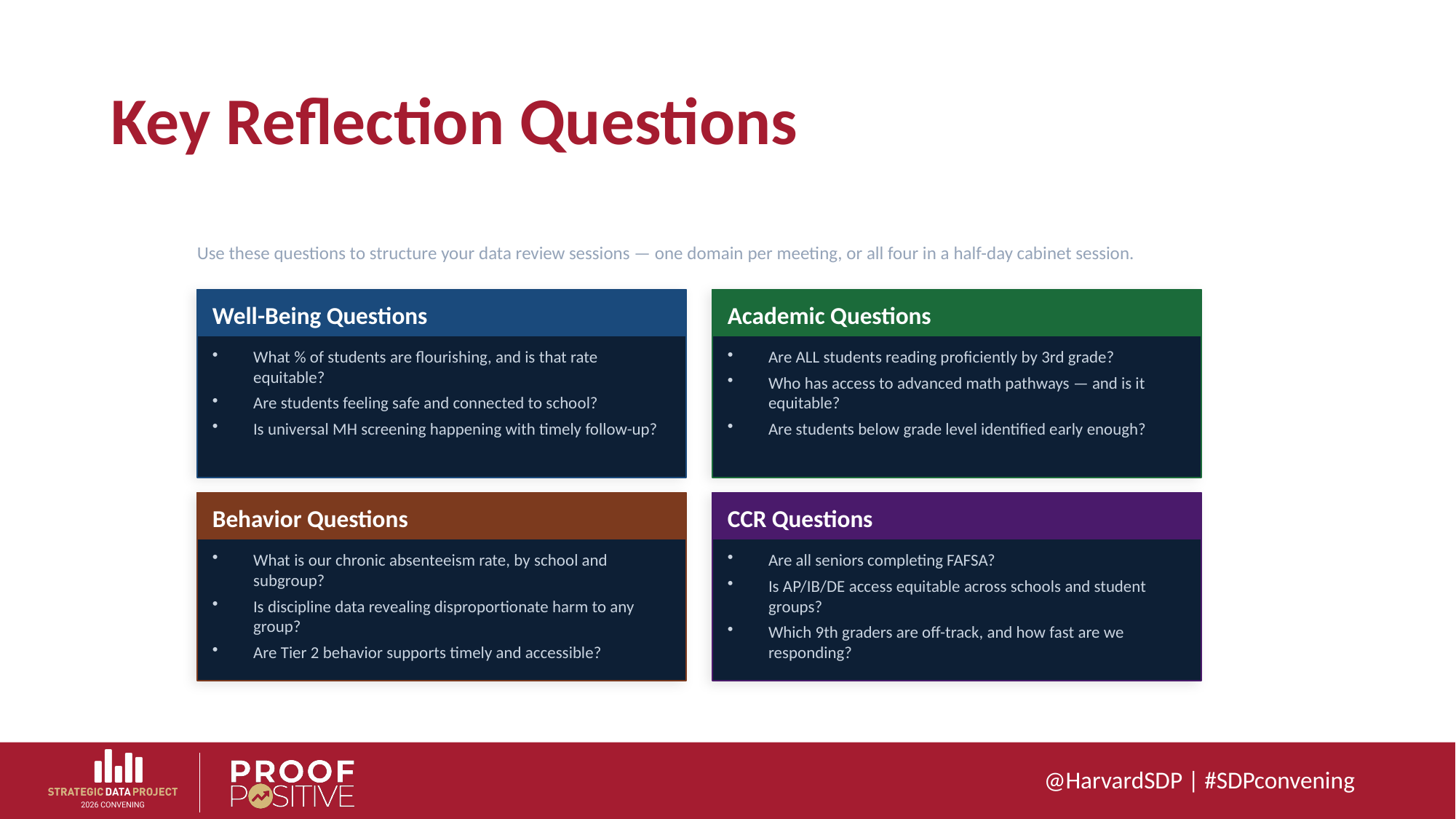

# Key Reflection Questions
Use these questions to structure your data review sessions — one domain per meeting, or all four in a half-day cabinet session.

Well-Being Questions
Academic Questions
What % of students are flourishing, and is that rate equitable?
Are students feeling safe and connected to school?
Is universal MH screening happening with timely follow-up?
Are ALL students reading proficiently by 3rd grade?
Who has access to advanced math pathways — and is it equitable?
Are students below grade level identified early enough?

Behavior Questions
CCR Questions
What is our chronic absenteeism rate, by school and subgroup?
Is discipline data revealing disproportionate harm to any group?
Are Tier 2 behavior supports timely and accessible?
Are all seniors completing FAFSA?
Is AP/IB/DE access equitable across schools and student groups?
Which 9th graders are off-track, and how fast are we responding?